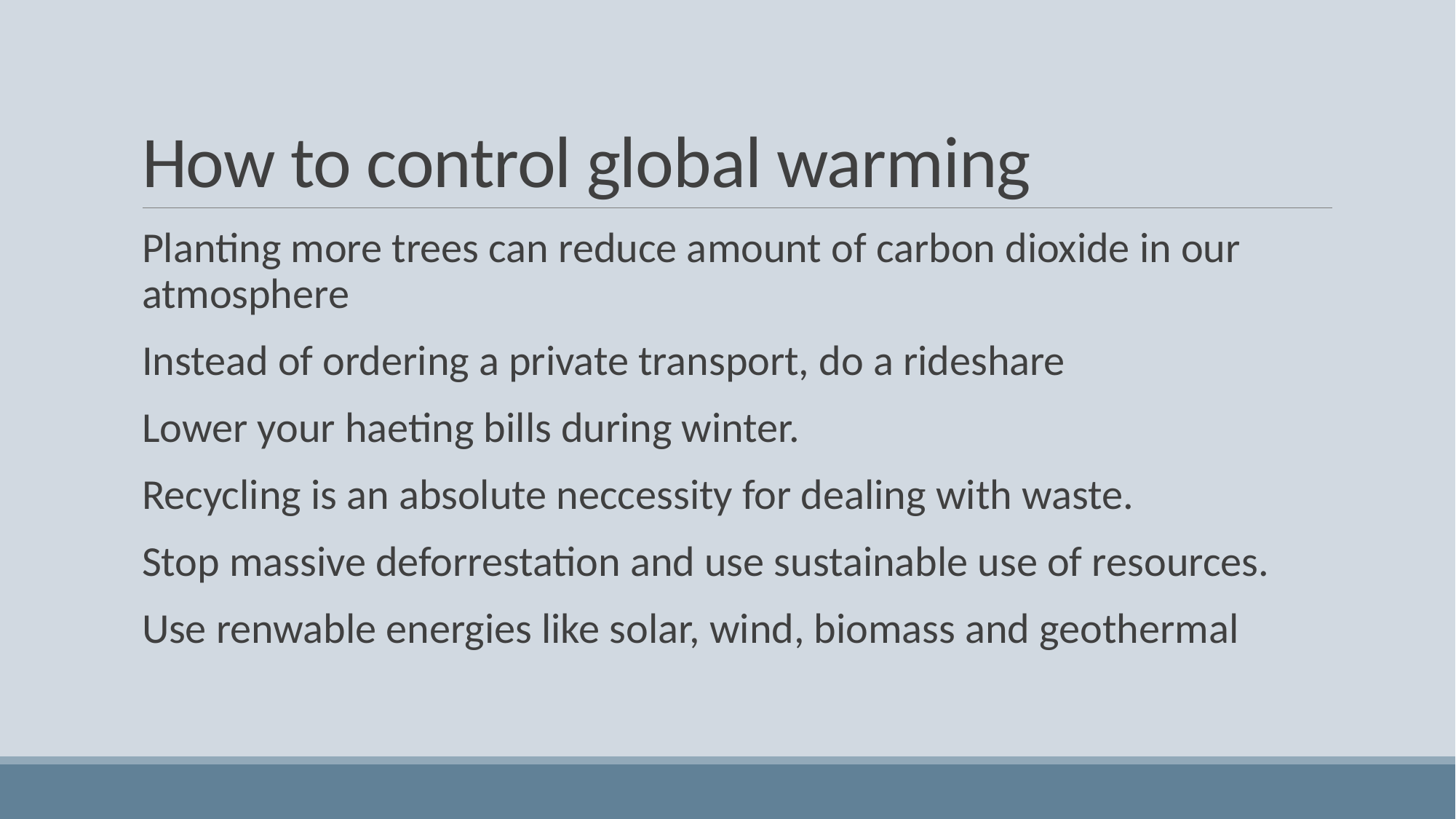

# How to control global warming
Planting more trees can reduce amount of carbon dioxide in our atmosphere
Instead of ordering a private transport, do a rideshare
Lower your haeting bills during winter.
Recycling is an absolute neccessity for dealing with waste.
Stop massive deforrestation and use sustainable use of resources.
Use renwable energies like solar, wind, biomass and geothermal